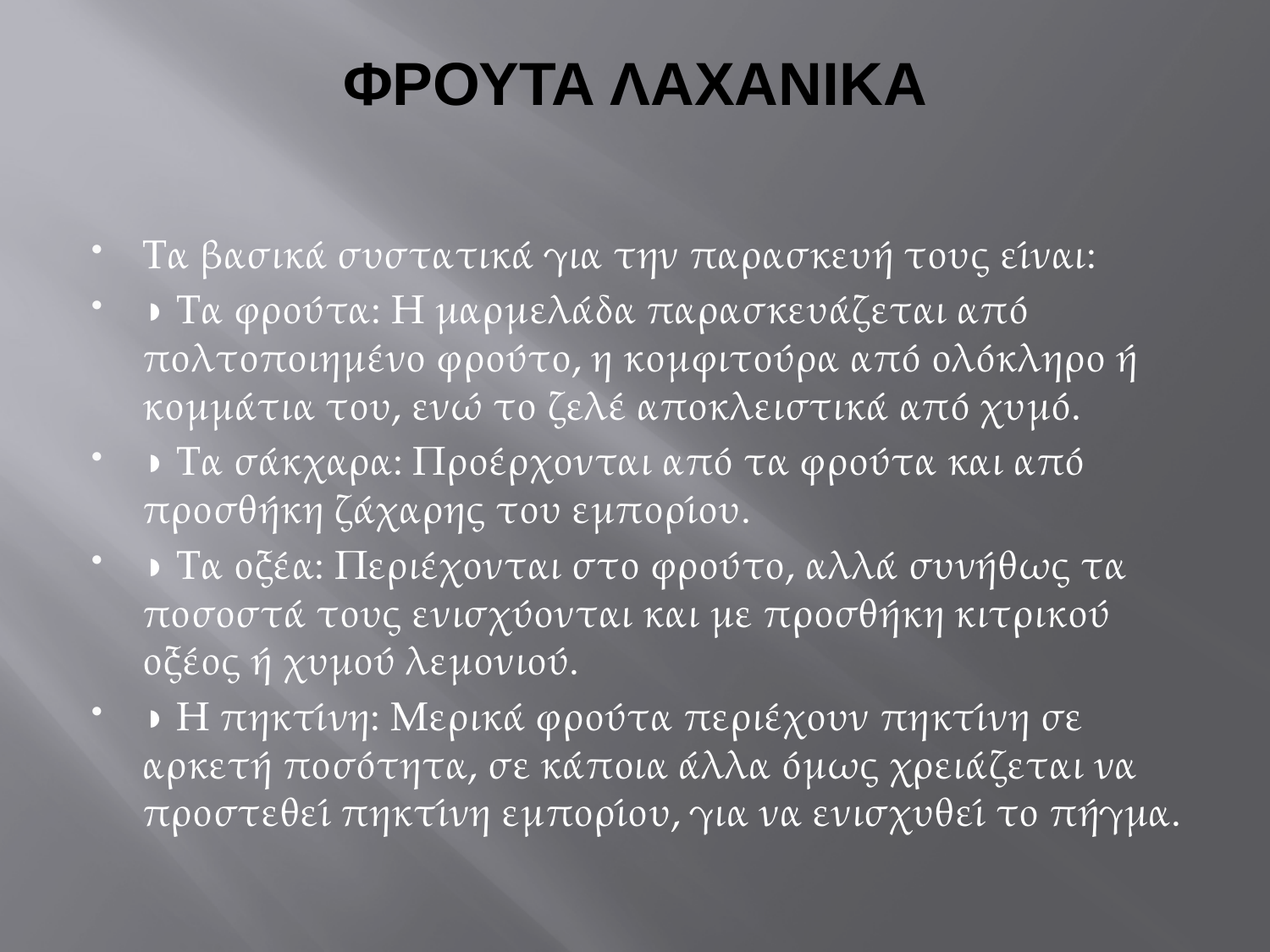

# ΦΡΟΥΤΑ ΛΑΧΑΝΙΚΑ
Τα βασικά συστατικά για την παρασκευή τους είναι:
◗ Τα φρούτα: Η μαρμελάδα παρασκευάζεται από πολτοποιημένο φρούτο, η κομφιτούρα από ολόκληρο ή κομμάτια του, ενώ το ζελέ αποκλειστικά από χυμό.
◗ Τα σάκχαρα: Προέρχονται από τα φρούτα και από προσθήκη ζάχαρης του εμπορίου.
◗ Τα οξέα: Περιέχονται στο φρούτο, αλλά συνήθως τα ποσοστά τους ενισχύονται και με προσθήκη κιτρικού οξέος ή χυμού λεμονιού.
◗ Η πηκτίνη: Μερικά φρούτα περιέχουν πηκτίνη σε αρκετή ποσότητα, σε κάποια άλλα όμως χρειάζεται να προστεθεί πηκτίνη εμπορίου, για να ενισχυθεί το πήγμα.